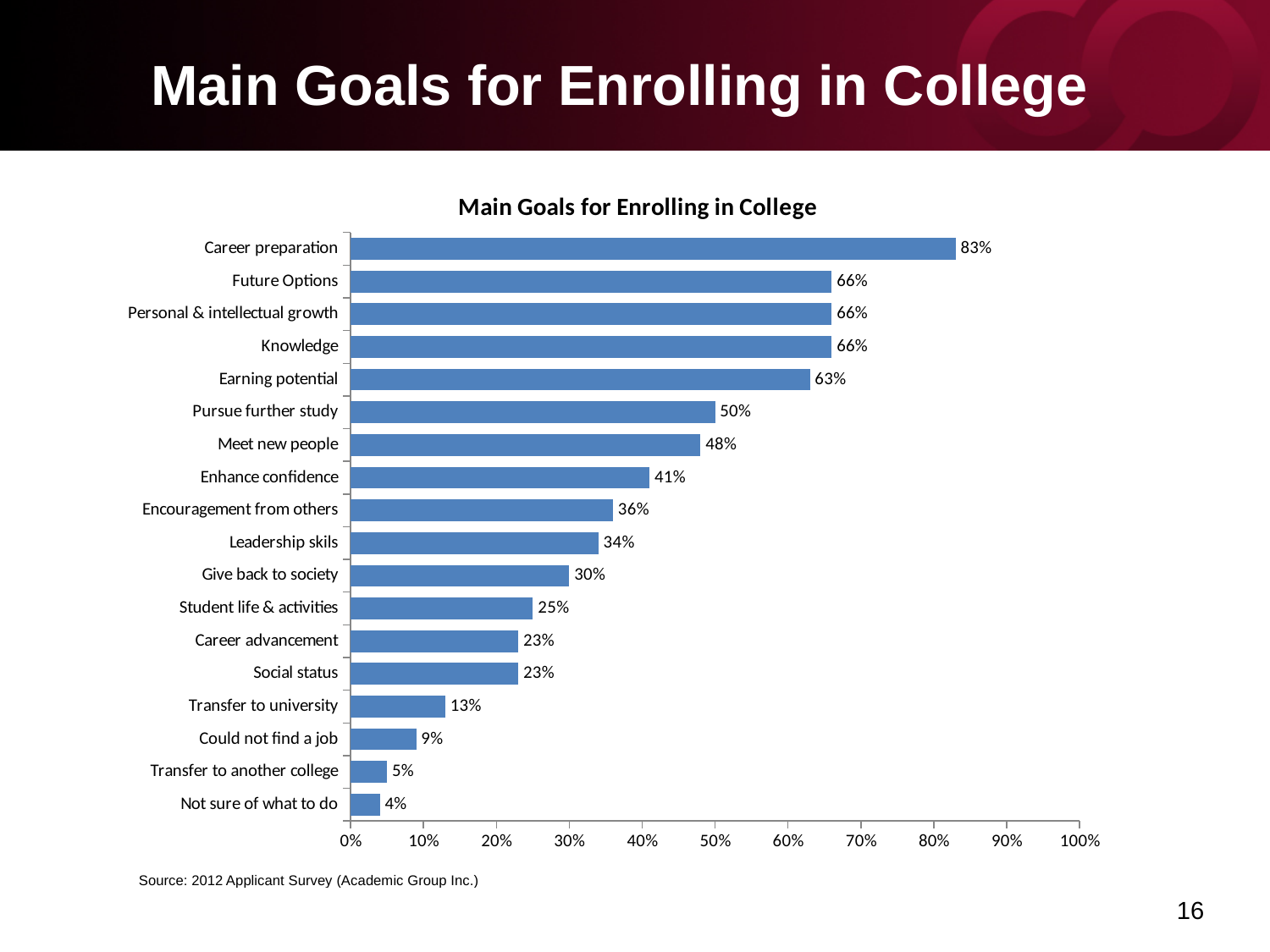

# Main Goals for Enrolling in College

### Chart: Main Goals for Enrolling in College

| Category |  |
|---|---|
| Career preparation | 0.8300000000000001 |
| Future Options | 0.6600000000000001 |
| Personal & intellectual growth | 0.6600000000000001 |
| Knowledge | 0.6600000000000001 |
| Earning potential | 0.6300000000000001 |
| Pursue further study | 0.5 |
| Meet new people | 0.48000000000000004 |
| Enhance confidence | 0.41000000000000003 |
| Encouragement from others | 0.36000000000000004 |
| Leadership skils | 0.34 |
| Give back to society | 0.30000000000000004 |
| Student life & activities | 0.25 |
| Career advancement | 0.23 |
| Social status | 0.23 |
| Transfer to university | 0.13 |
| Could not find a job | 0.09000000000000001 |
| Transfer to another college | 0.05 |
| Not sure of what to do | 0.04000000000000001 |
| Source: 2012 Applicant Survey (Academic Group Inc.) |
| --- |
16